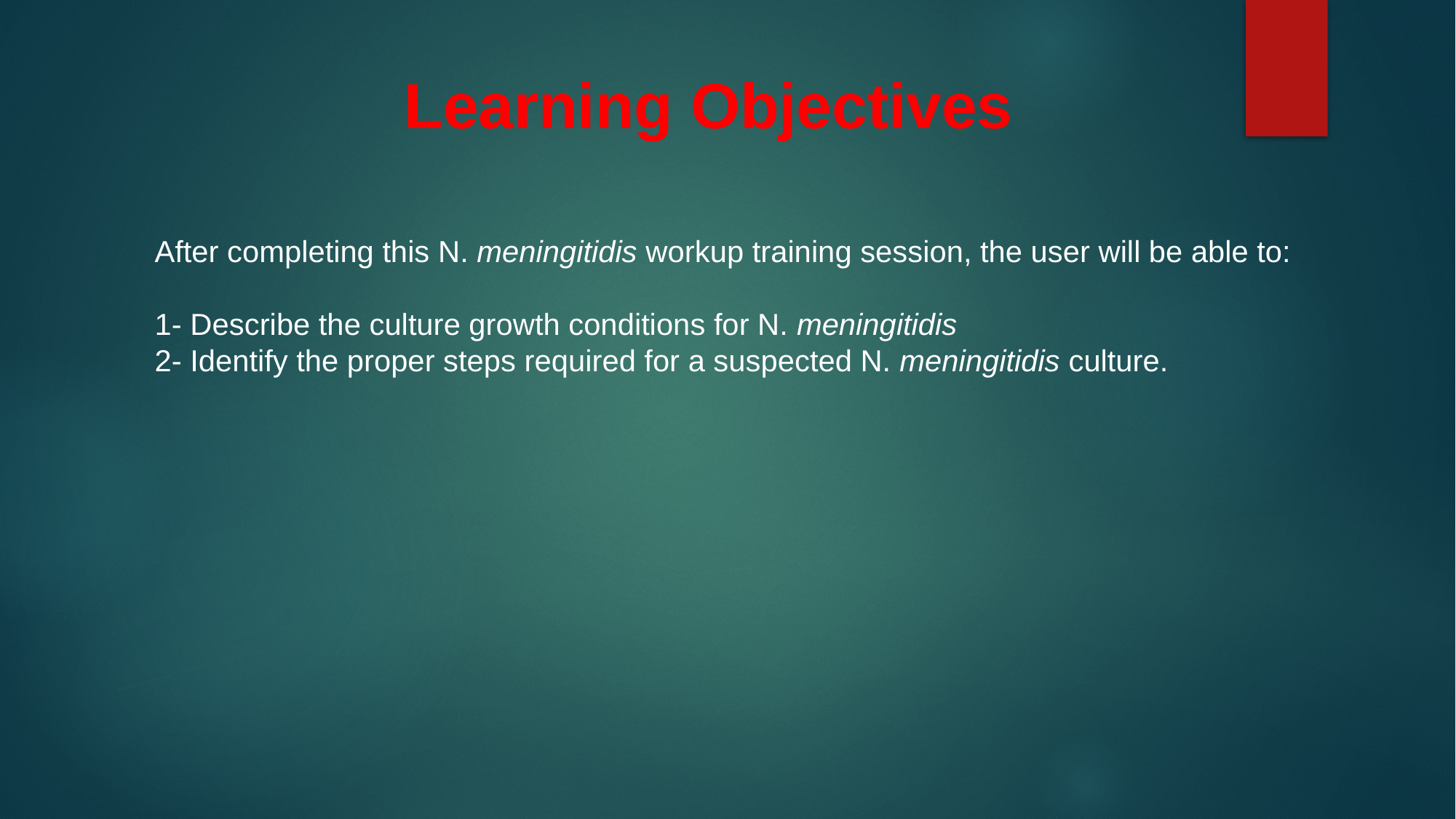

# Learning Objectives
After completing this N. meningitidis workup training session, the user will be able to:

1- Describe the culture growth conditions for N. meningitidis
2- Identify the proper steps required for a suspected N. meningitidis culture.